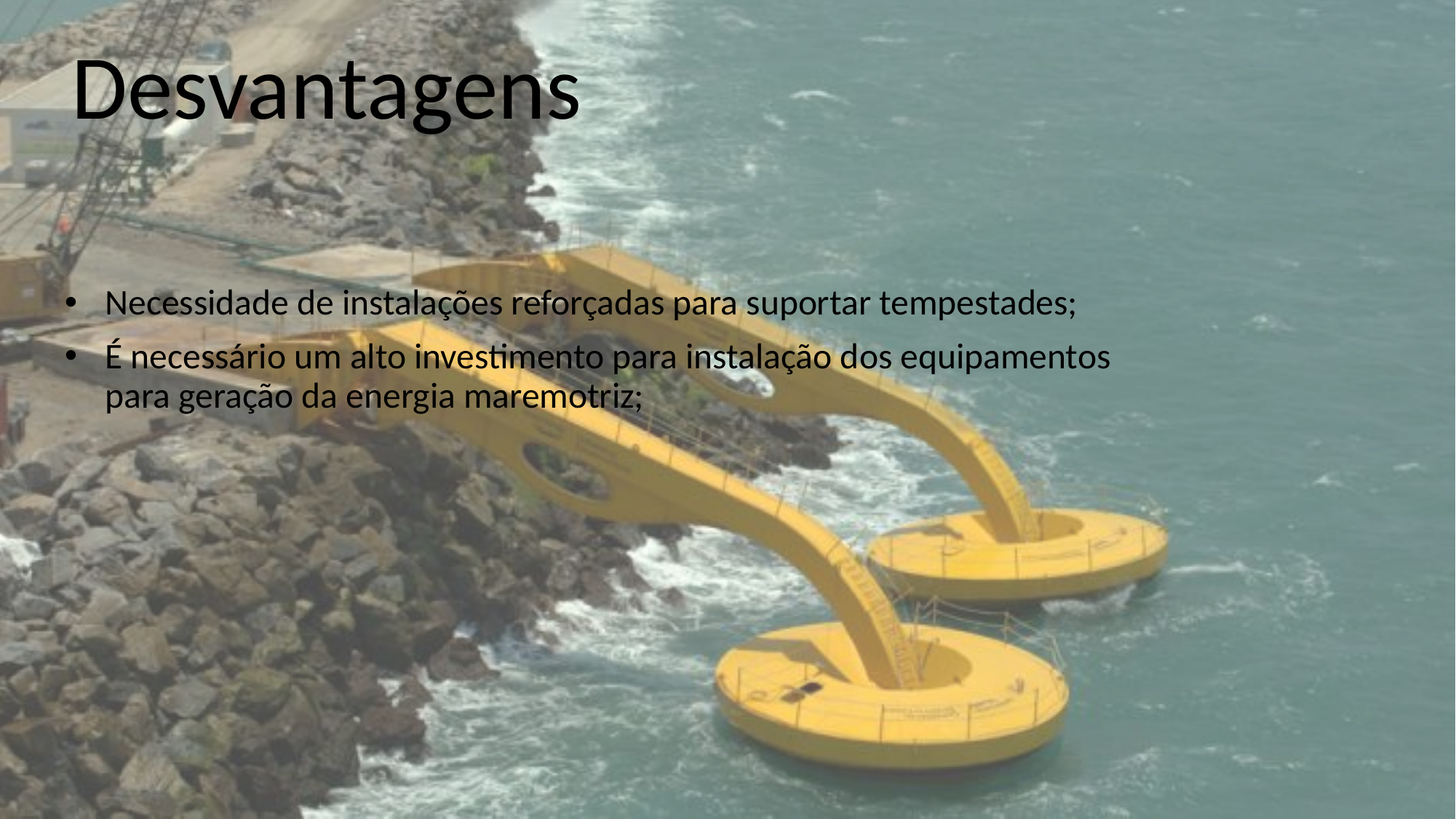

# Desvantagens
Necessidade de instalações reforçadas para suportar tempestades;
É necessário um alto investimento para instalação dos equipamentos para geração da energia maremotriz;